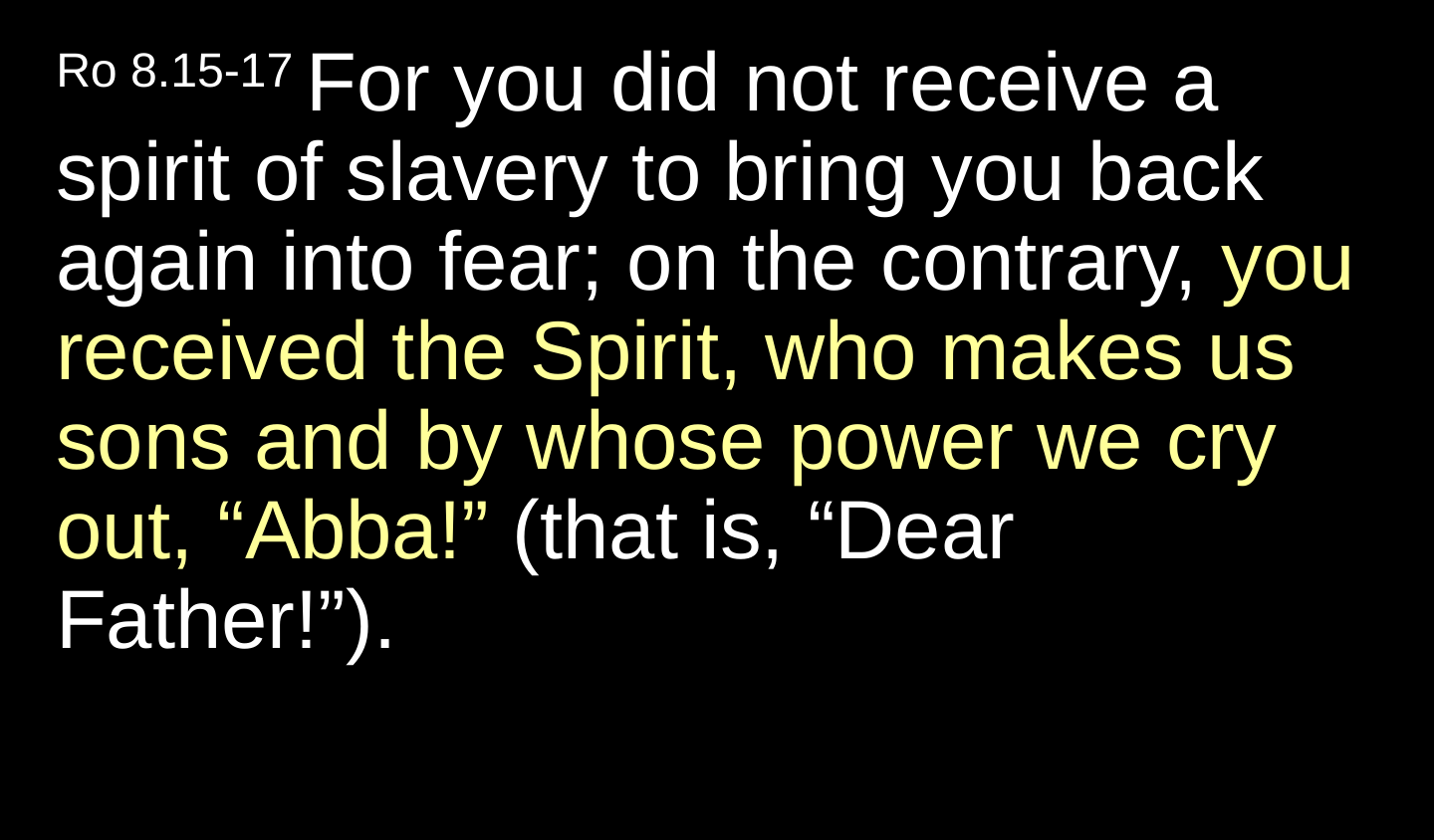

Ro 8.15-17 For you did not receive a spirit of slavery to bring you back again into fear; on the contrary, you received the Spirit, who makes us sons and by whose power we cry out, “Abba!” (that is, “Dear Father!”).